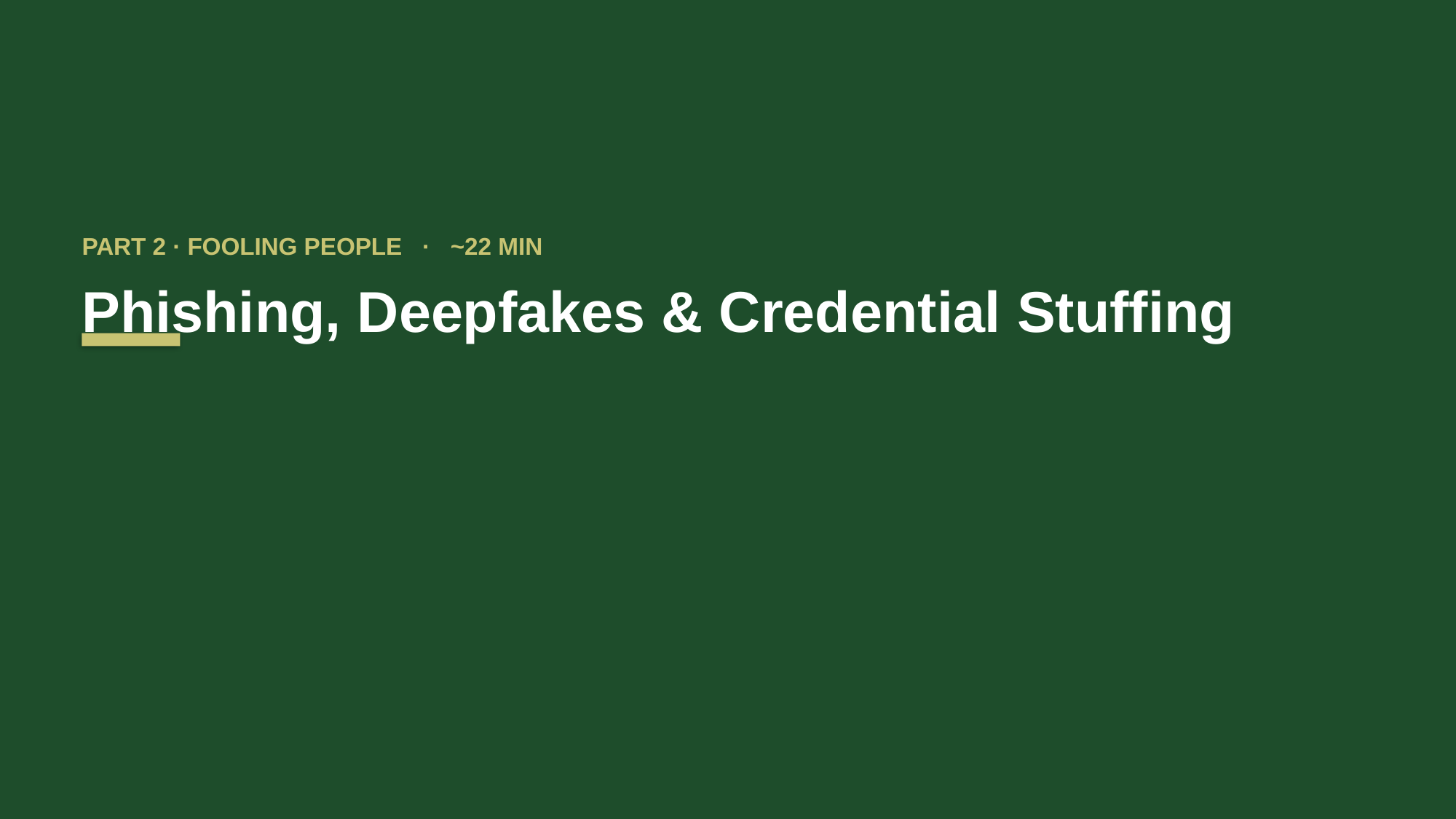

PART 2 · FOOLING PEOPLE   ·   ~22 MIN
Phishing, Deepfakes & Credential Stuffing